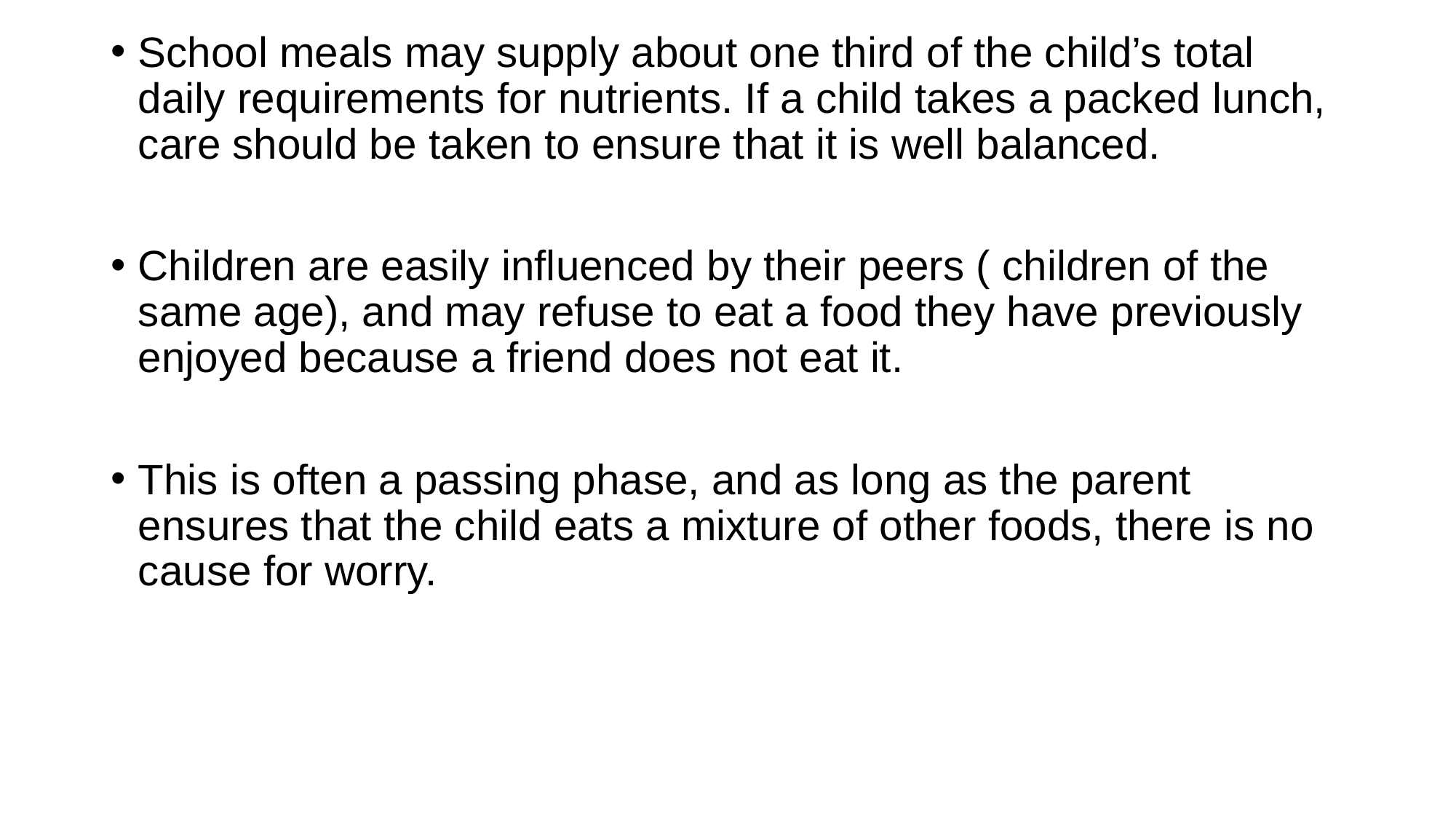

School meals may supply about one third of the child’s total daily requirements for nutrients. If a child takes a packed lunch, care should be taken to ensure that it is well balanced.

Children are easily influenced by their peers ( children of the same age), and may refuse to eat a food they have previously enjoyed because a friend does not eat it.

This is often a passing phase, and as long as the parent ensures that the child eats a mixture of other foods, there is no cause for worry.